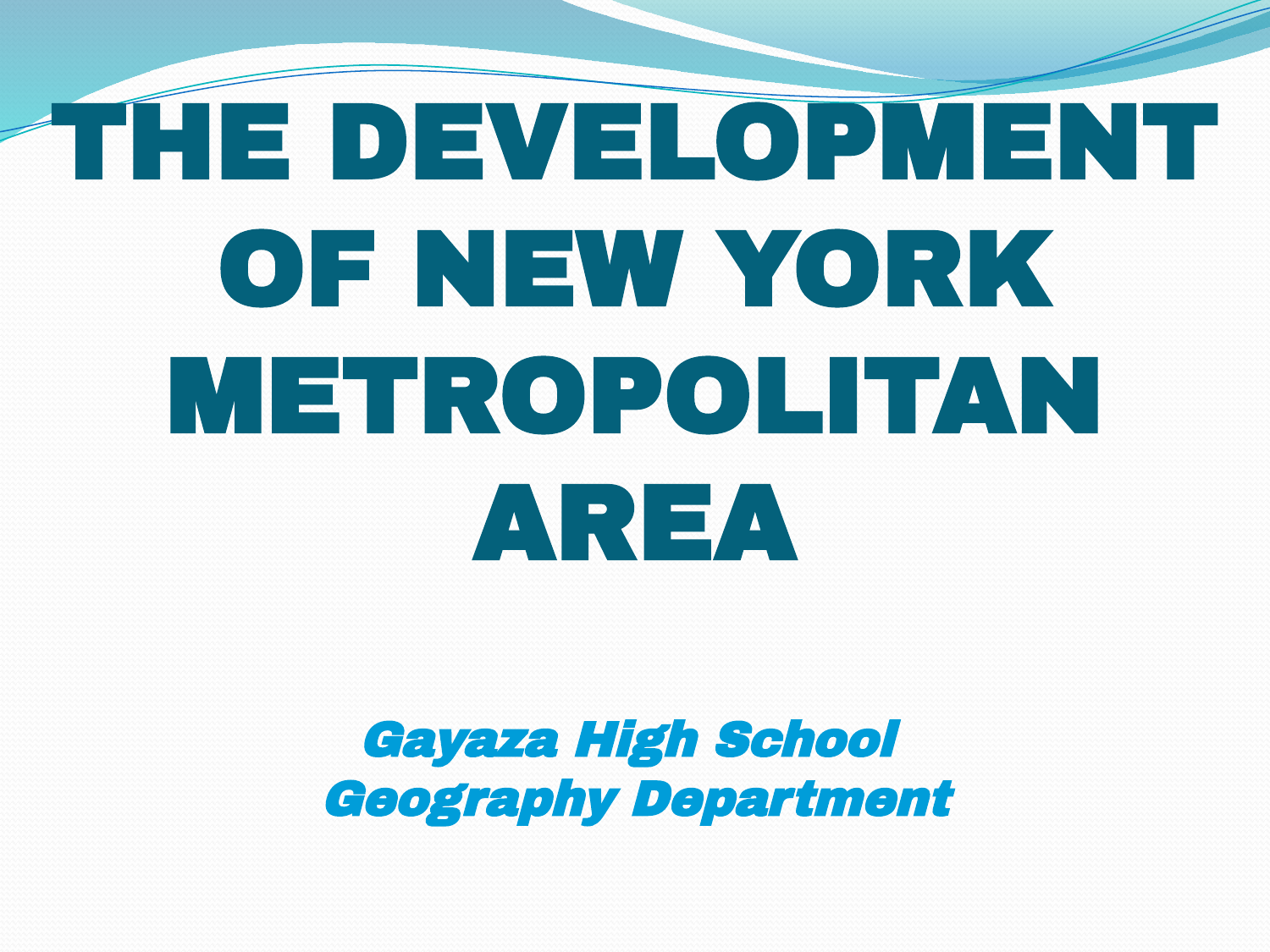

# THE DEVELOPMENT OF NEW YORK METROPOLITAN AREA Gayaza High School Geography Department